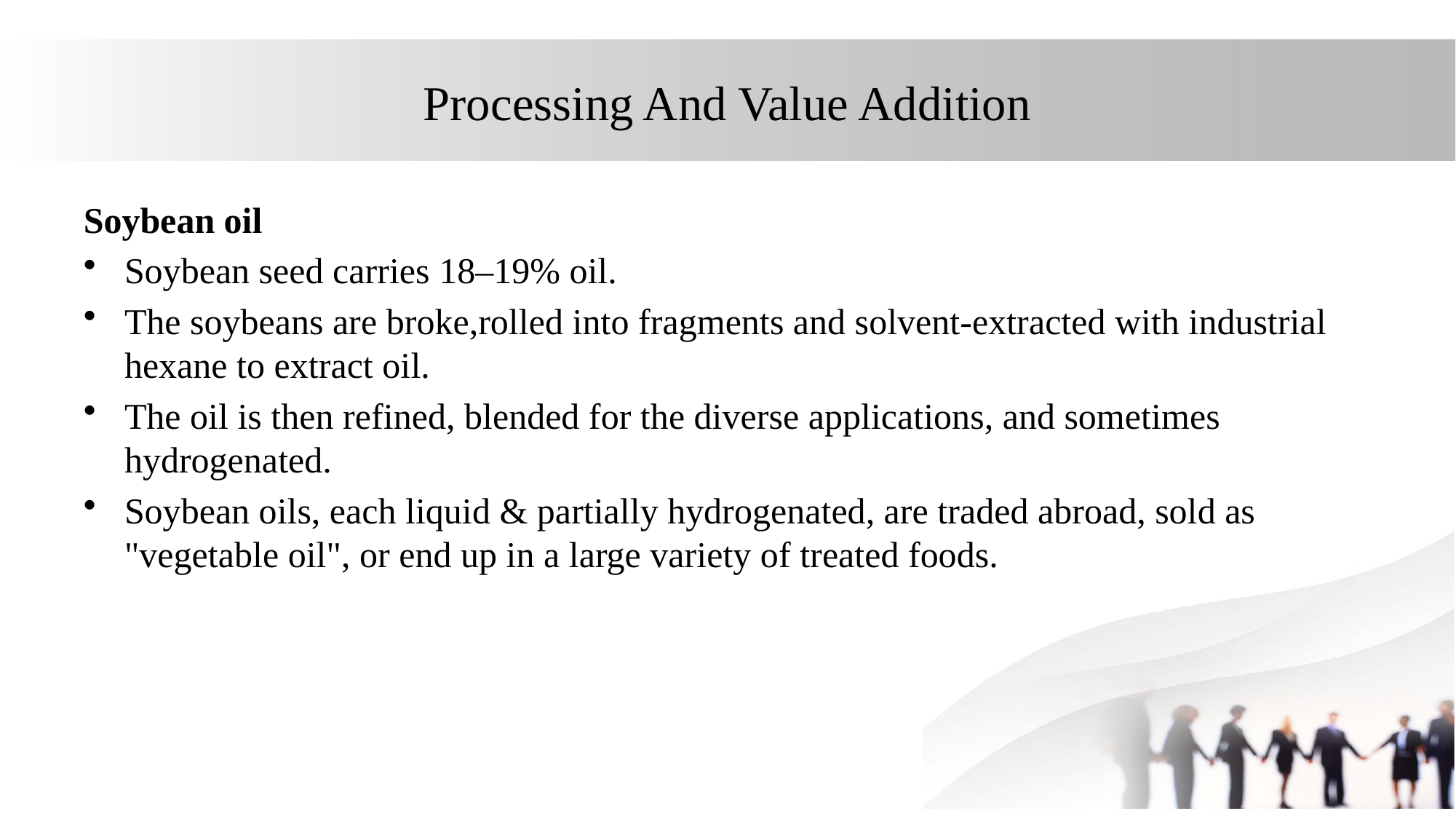

# Processing And Value Addition
Soybean oil
Soybean seed carries 18–19% oil.
The soybeans are broke,rolled into fragments and solvent-extracted with industrial hexane to extract oil.
The oil is then refined, blended for the diverse applications, and sometimes hydrogenated.
Soybean oils, each liquid & partially hydrogenated, are traded abroad, sold as "vegetable oil", or end up in a large variety of treated foods.